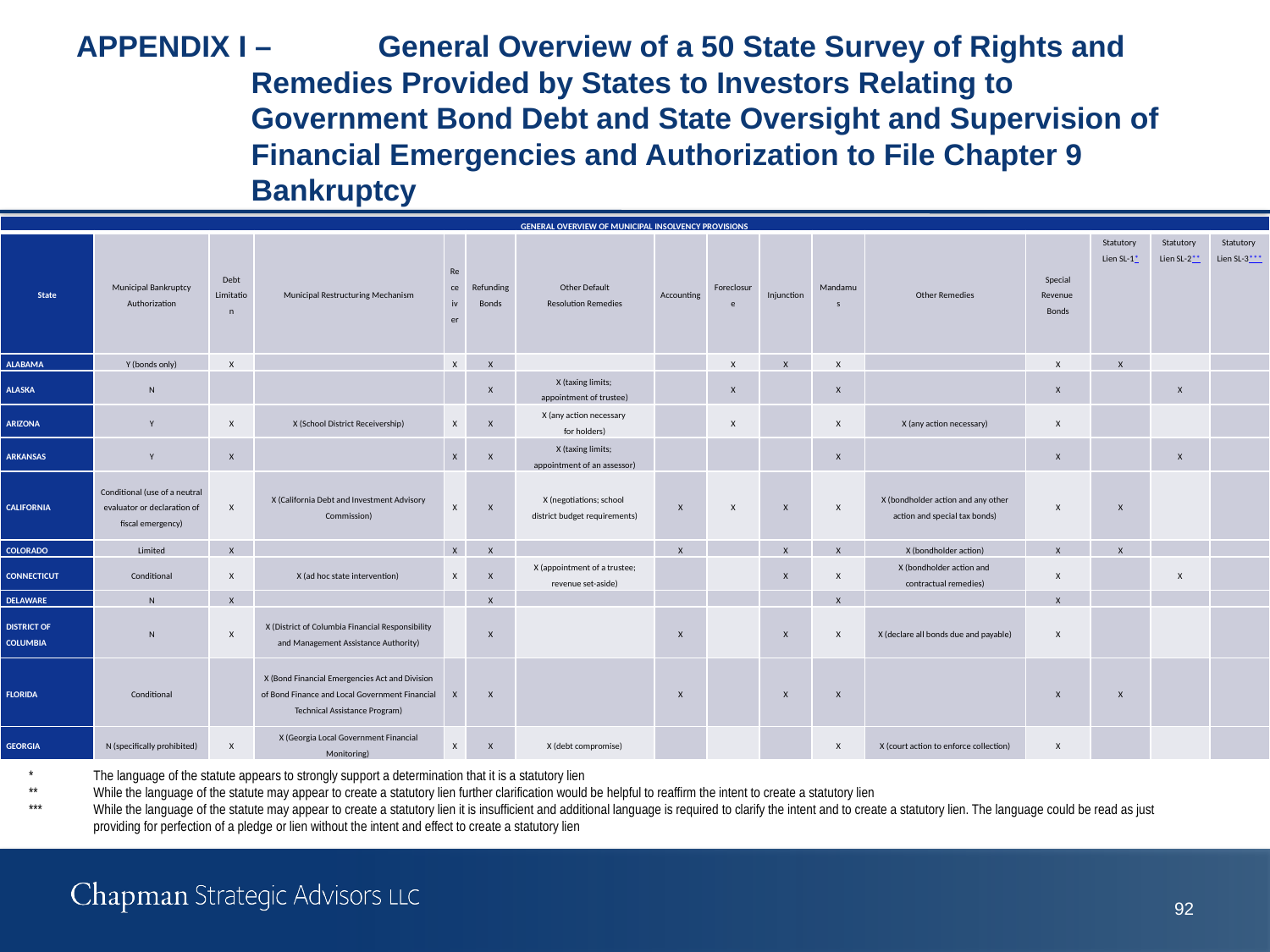

# Appendix I –	General Overview of a 50 State Survey of Rights and Remedies Provided by States to Investors Relating to Government Bond Debt and State Oversight and Supervision of Financial Emergencies and Authorization to File Chapter 9 Bankruptcy

| General Overview of Municipal Insolvency Provisions |  |  |  |  |  |  |  |  |  |  |  |  |  |  |  |
| --- | --- | --- | --- | --- | --- | --- | --- | --- | --- | --- | --- | --- | --- | --- | --- |
| State | Municipal Bankruptcy Authorization | Debt Limitation | Municipal Restructuring Mechanism | Receiver | Refunding Bonds | Other Default Resolution Remedies | Accounting | Foreclosure | Injunction | Mandamus | Other Remedies | Special Revenue Bonds | Statutory Lien SL-1\* | Statutory Lien SL-2\*\* | Statutory Lien SL-3\*\*\* |
| ALABAMA | Y (bonds only) | X |  | X | X |  |  | X | X | X |  | X | X |  |  |
| ALASKA | N |  |  |  | X | X (taxing limits; appointment of trustee) |  | X |  | X |  | X |  | X |  |
| ARIZONA | Y | X | X (School District Receivership) | X | X | X (any action necessary for holders) |  | X |  | X | X (any action necessary) | X |  |  |  |
| ARKANSAS | Y | X |  | X | X | X (taxing limits; appointment of an assessor) |  |  |  | X |  | X |  | X |  |
| CALIFORNIA | Conditional (use of a neutral evaluator or declaration of fiscal emergency) | X | X (California Debt and Investment Advisory Commission) | X | X | X (negotiations; school district budget requirements) | X | X | X | X | X (bondholder action and any other action and special tax bonds) | X | X |  |  |
| COLORADO | Limited | X |  | X | X |  | X |  | X | X | X (bondholder action) | X | X |  |  |
| CONNECTICUT | Conditional | X | X (ad hoc state intervention) | X | X | X (appointment of a trustee; revenue set-aside) |  |  | X | X | X (bondholder action and contractual remedies) | X |  | X |  |
| DELAWARE | N | X |  |  | X |  |  |  |  | X |  | X |  |  |  |
| DISTRICT OF COLUMBIA | N | X | X (District of Columbia Financial Responsibility and Management Assistance Authority) |  | X |  | X |  | X | X | X (declare all bonds due and payable) | X |  |  |  |
| FLORIDA | Conditional |  | X (Bond Financial Emergencies Act and Division of Bond Finance and Local Government Financial Technical Assistance Program) | X | X |  | X |  | X | X |  | X | X |  |  |
| GEORGIA | N (specifically prohibited) | X | X (Georgia Local Government Financial Monitoring) | X | X | X (debt compromise) |  |  |  | X | X (court action to enforce collection) | X |  |  |  |

* 	The language of the statute appears to strongly support a determination that it is a statutory lien
** 	While the language of the statute may appear to create a statutory lien further clarification would be helpful to reaffirm the intent to create a statutory lien
*** 	While the language of the statute may appear to create a statutory lien it is insufficient and additional language is required to clarify the intent and to create a statutory lien. The language could be read as just providing for perfection of a pledge or lien without the intent and effect to create a statutory lien
92